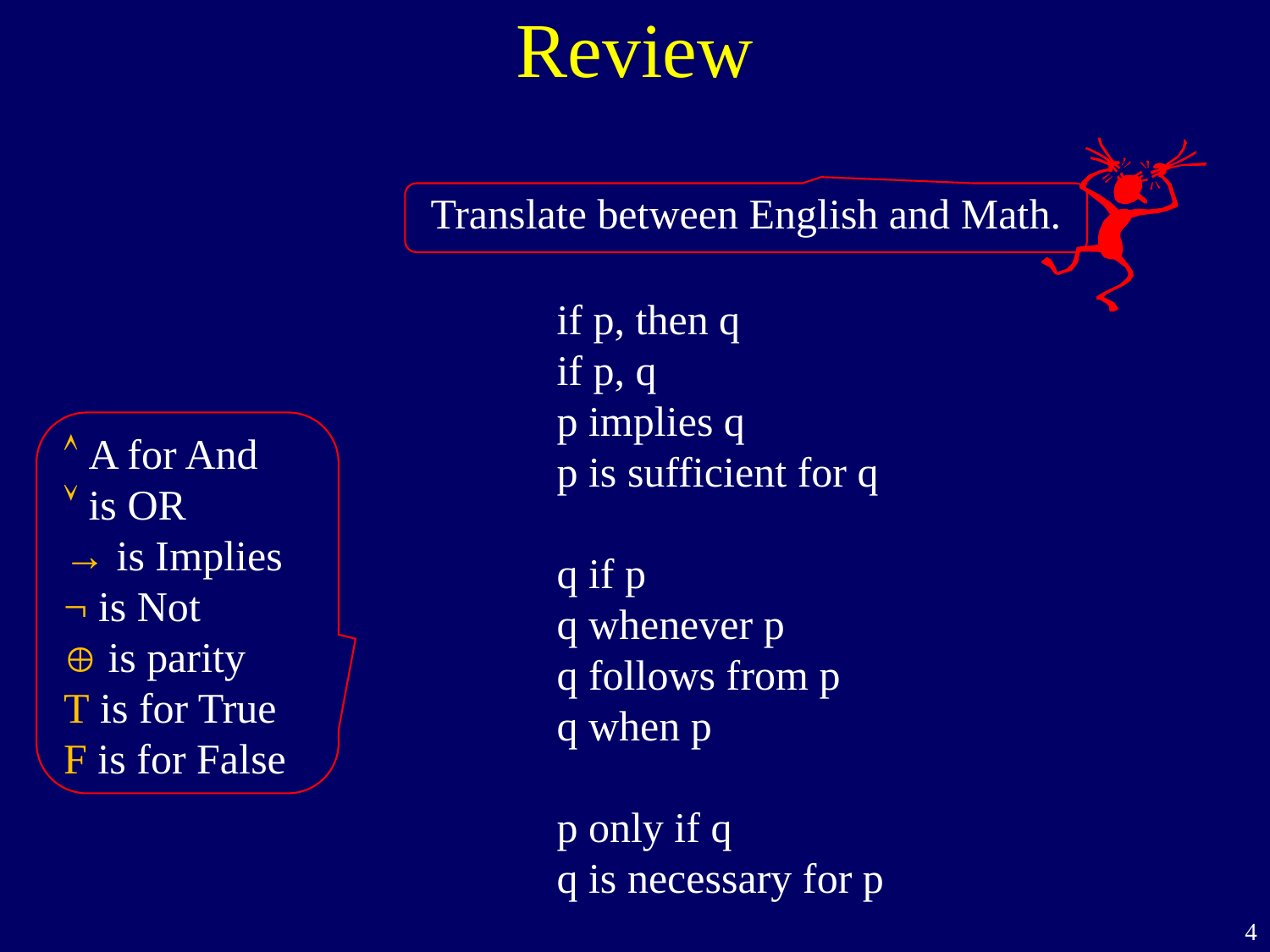

Review

Translate between English and Math.
if p, then q
if p, q
p implies q
p is sufficient for q

q if p
q whenever p
q follows from p
q when p

p only if q
q is necessary for p

∧ A for And
∨ is OR
→ is Implies
¬ is Not
⊕ is parity
T is for True
F is for False
4